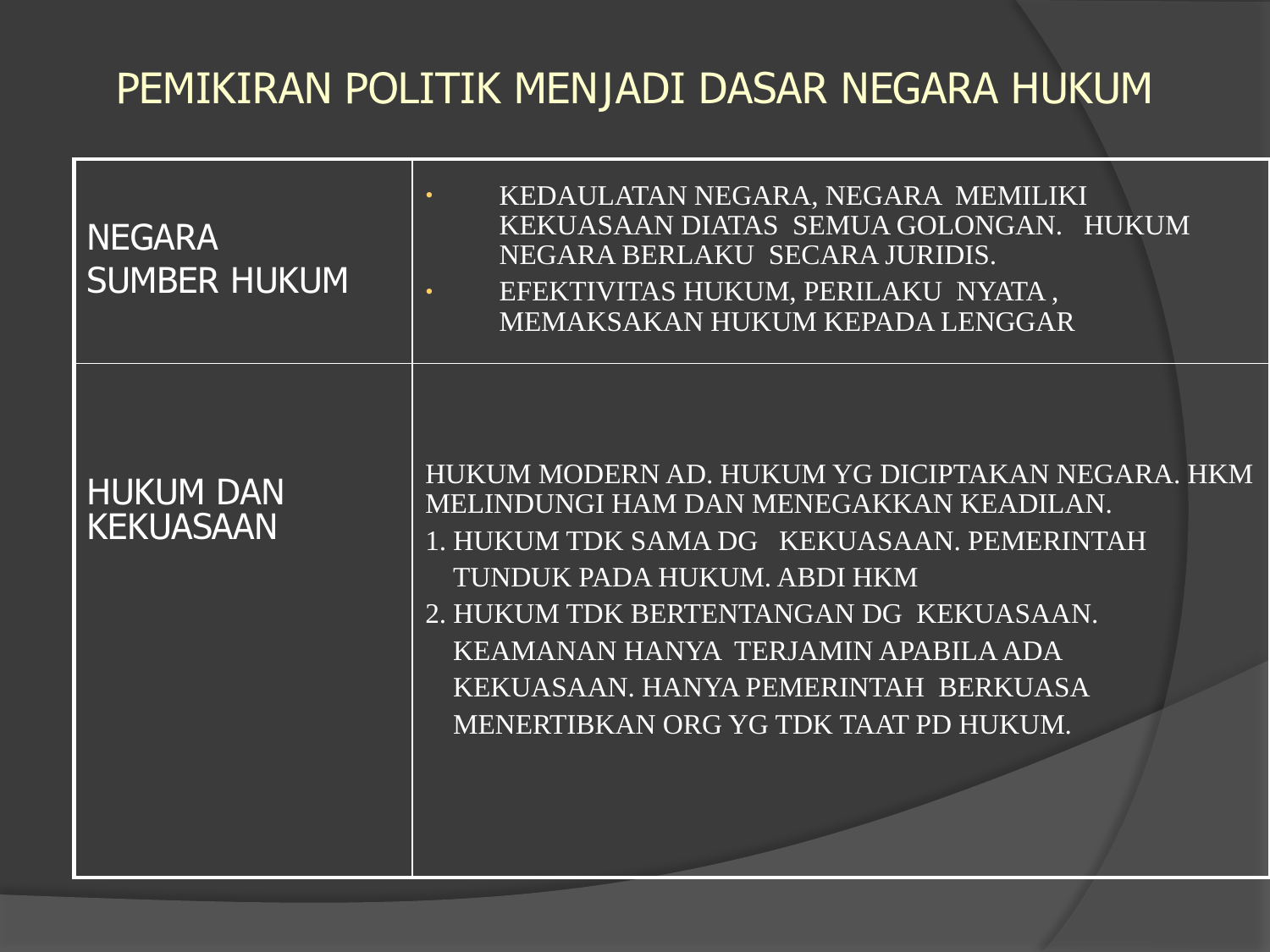

PEMIKIRAN POLITIK MENJADI DASAR NEGARA HUKUM
| NEGARA SUMBER HUKUM | KEDAULATAN NEGARA, NEGARA MEMILIKI KEKUASAAN DIATAS SEMUA GOLONGAN. HUKUM NEGARA BERLAKU SECARA JURIDIS. EFEKTIVITAS HUKUM, PERILAKU NYATA , MEMAKSAKAN HUKUM KEPADA LENGGAR |
| --- | --- |
| HUKUM DAN KEKUASAAN | HUKUM MODERN AD. HUKUM YG DICIPTAKAN NEGARA. HKM MELINDUNGI HAM DAN MENEGAKKAN KEADILAN. 1. HUKUM TDK SAMA DG KEKUASAAN. PEMERINTAH TUNDUK PADA HUKUM. ABDI HKM 2. HUKUM TDK BERTENTANGAN DG KEKUASAAN. KEAMANAN HANYA TERJAMIN APABILA ADA KEKUASAAN. HANYA PEMERINTAH BERKUASA MENERTIBKAN ORG YG TDK TAAT PD HUKUM. |